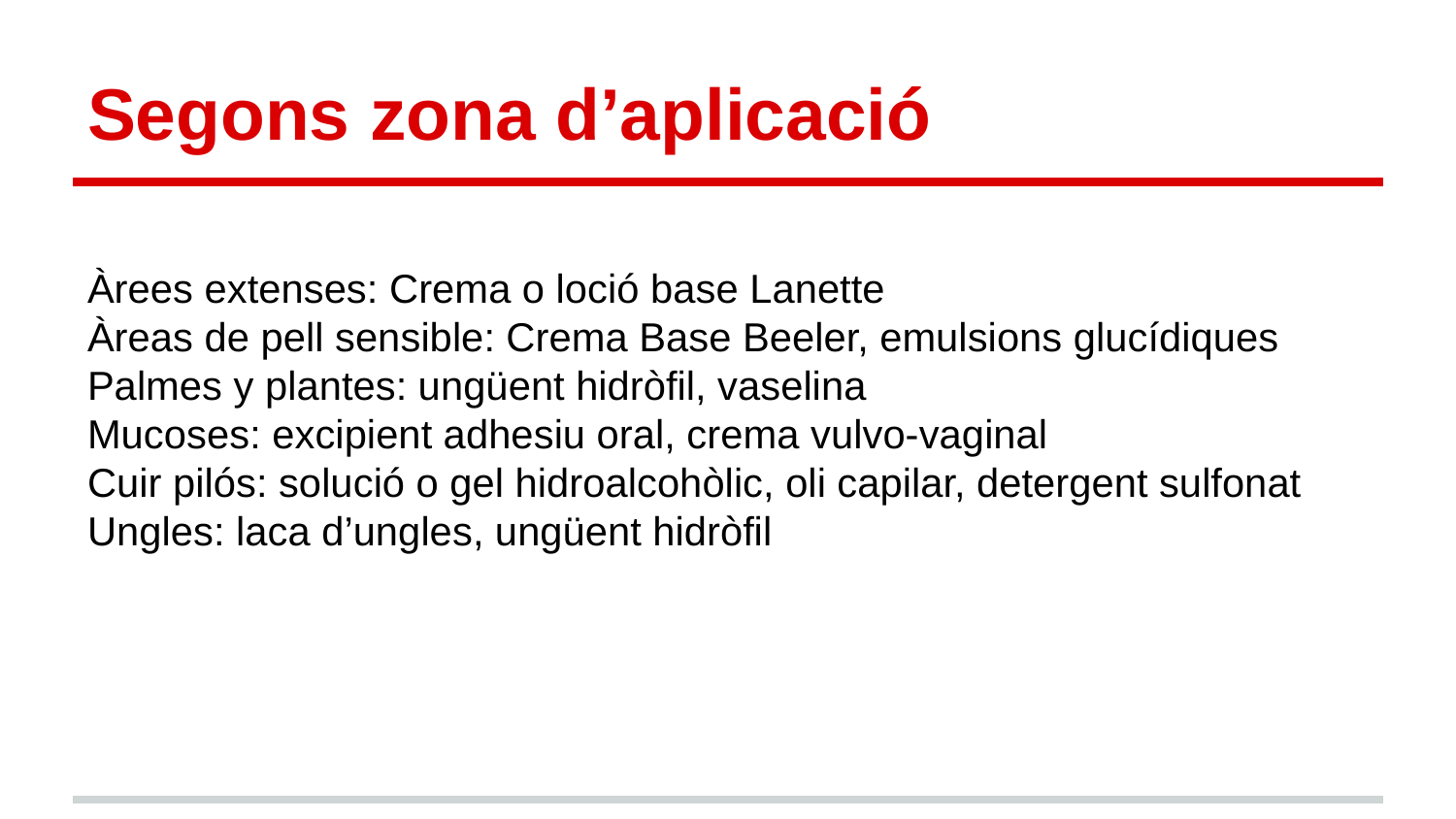

# Segons zona d’aplicació
Àrees extenses: Crema o loció base Lanette
Àreas de pell sensible: Crema Base Beeler, emulsions glucídiques
Palmes y plantes: ungüent hidròfil, vaselina
Mucoses: excipient adhesiu oral, crema vulvo-vaginal
Cuir pilós: solució o gel hidroalcohòlic, oli capilar, detergent sulfonat
Ungles: laca d’ungles, ungüent hidròfil